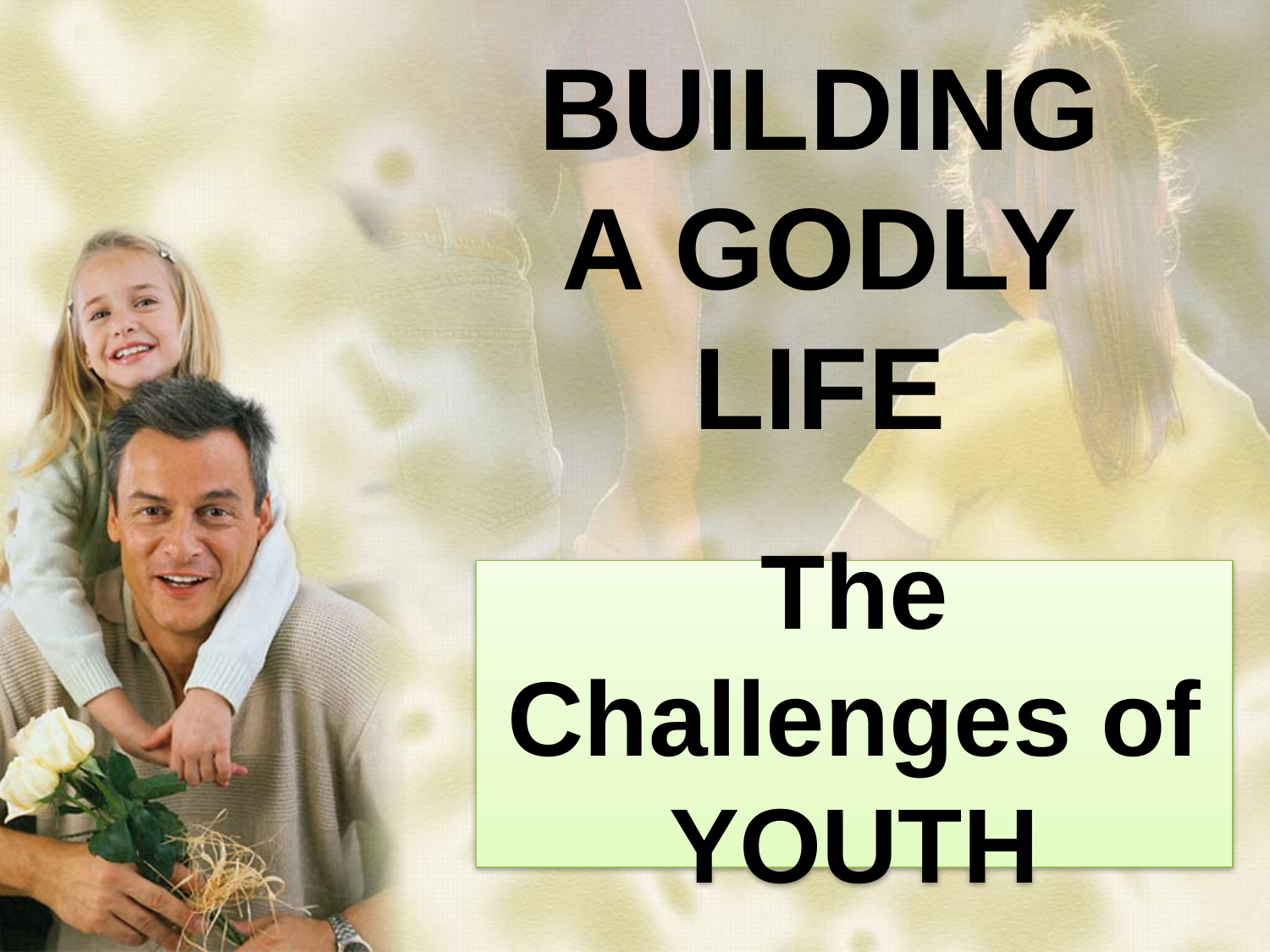

BUILDING
A GODLY
LIFE
# The Challenges of YOUTH